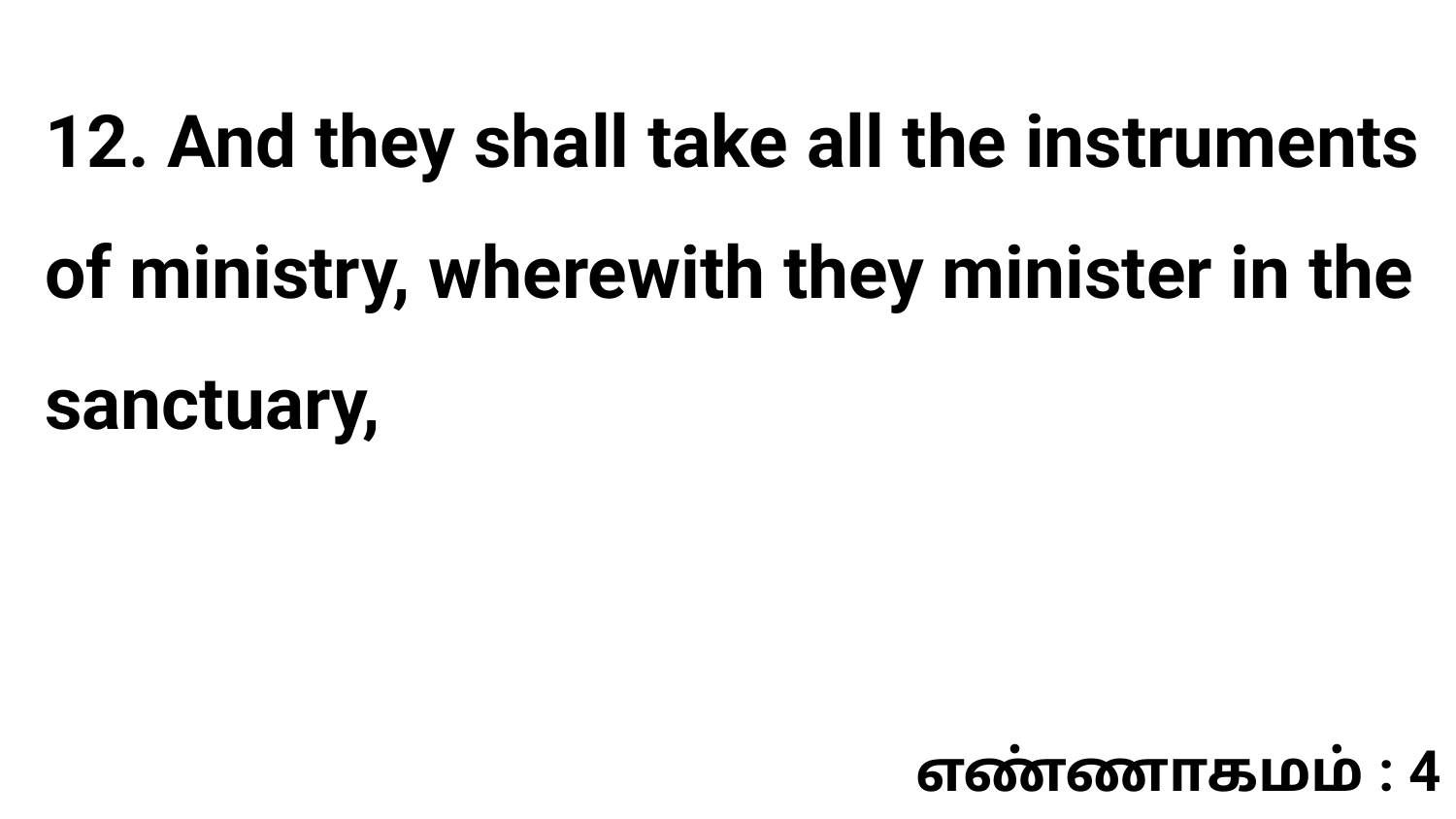

12. And they shall take all the instruments of ministry, wherewith they minister in the sanctuary,
எண்ணாகமம் : 4